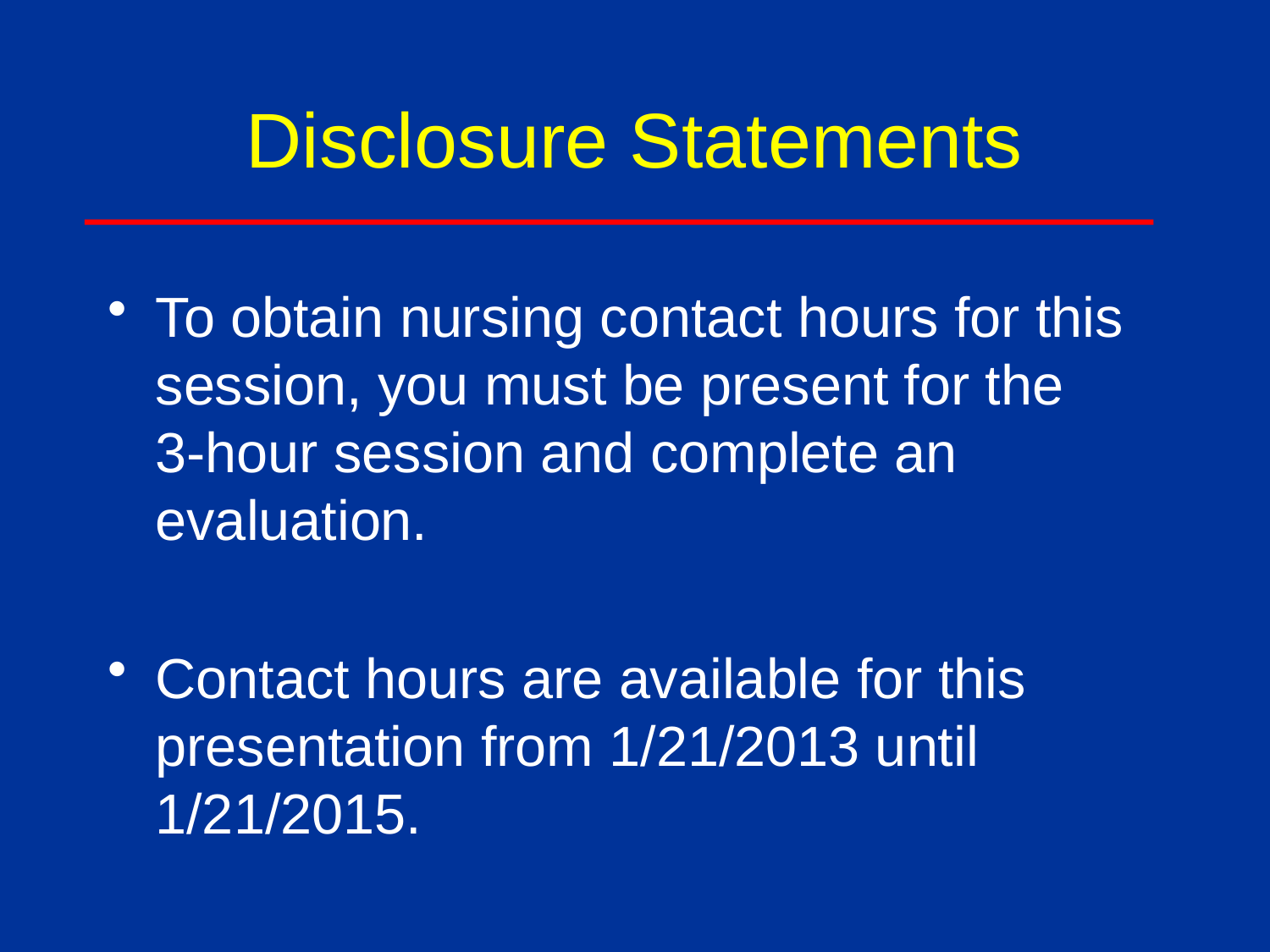

Disclosure Statements

To obtain nursing contact hours for this session, you must be present for the    3-hour session and complete an evaluation.

Contact hours are available for this presentation from 1/21/2013 until 1/21/2015.